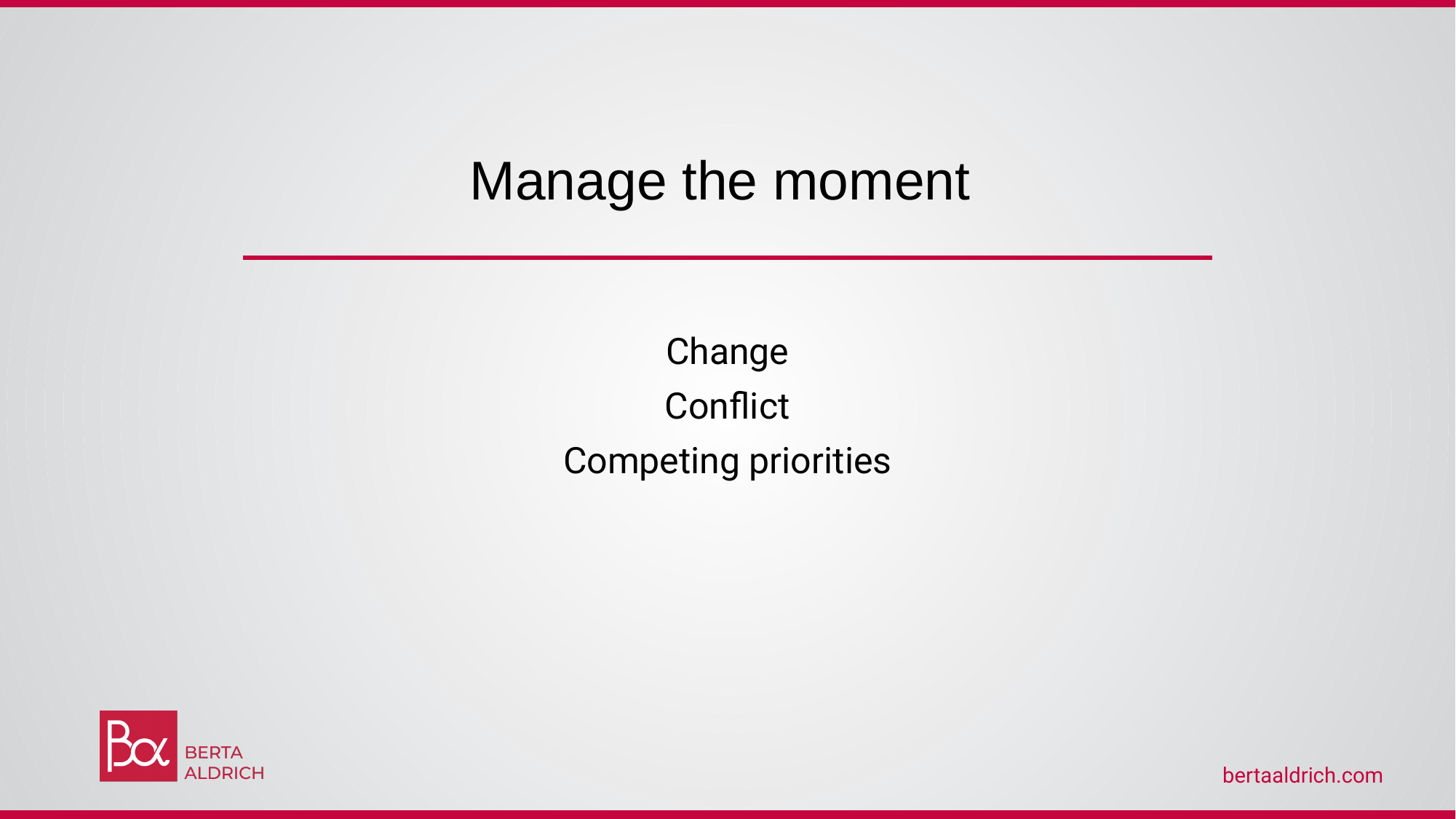

Manage the moment

Change
Conflict
Competing priorities